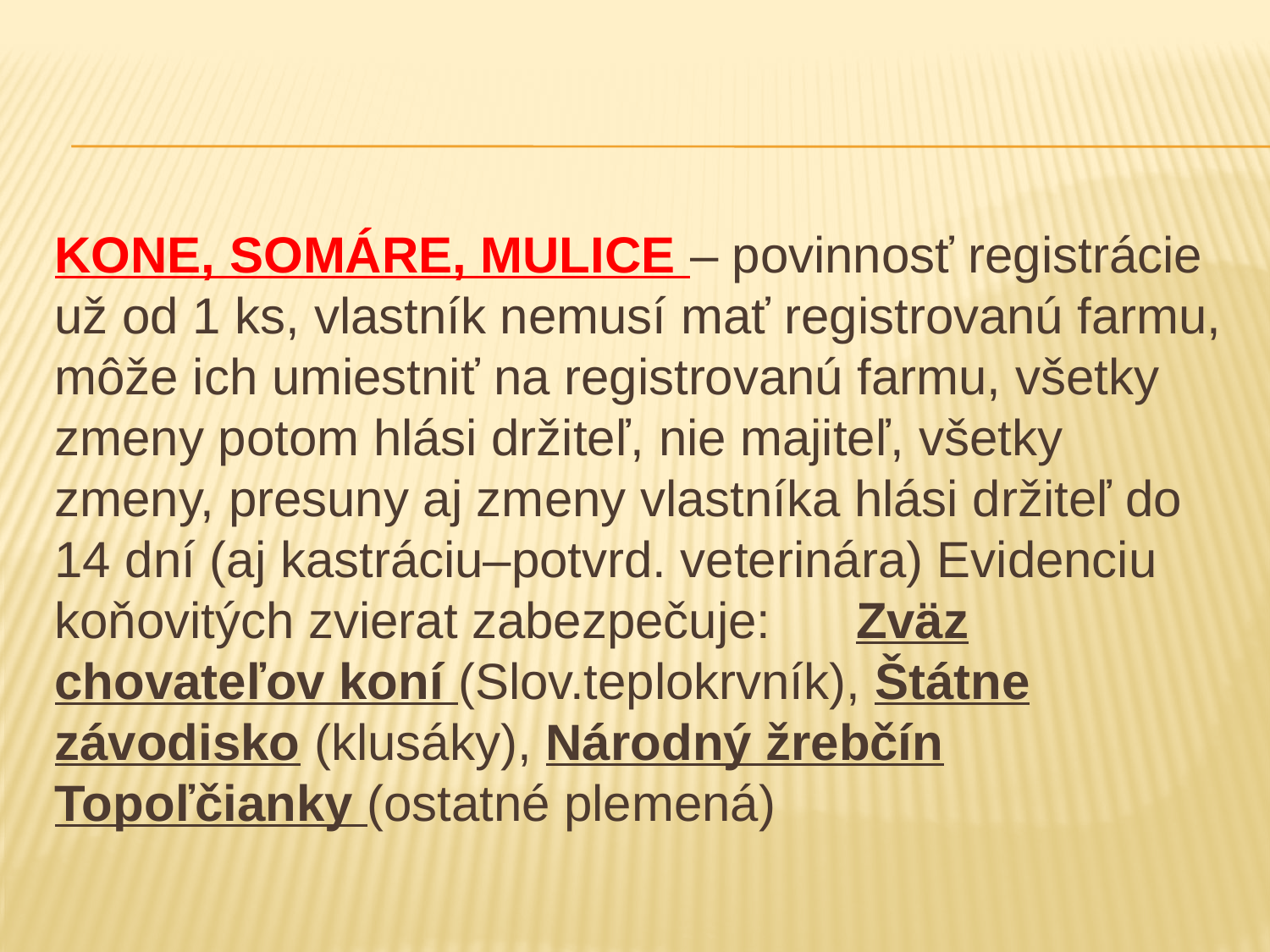

#
KONE, SOMÁRE, MULICE – povinnosť registrácie už od 1 ks, vlastník nemusí mať registrovanú farmu, môže ich umiestniť na registrovanú farmu, všetky zmeny potom hlási držiteľ, nie majiteľ, všetky zmeny, presuny aj zmeny vlastníka hlási držiteľ do 14 dní (aj kastráciu–potvrd. veterinára) Evidenciu koňovitých zvierat zabezpečuje:      Zväz chovateľov koní (Slov.teplokrvník), Štátne závodisko (klusáky), Národný žrebčín Topoľčianky (ostatné plemená)